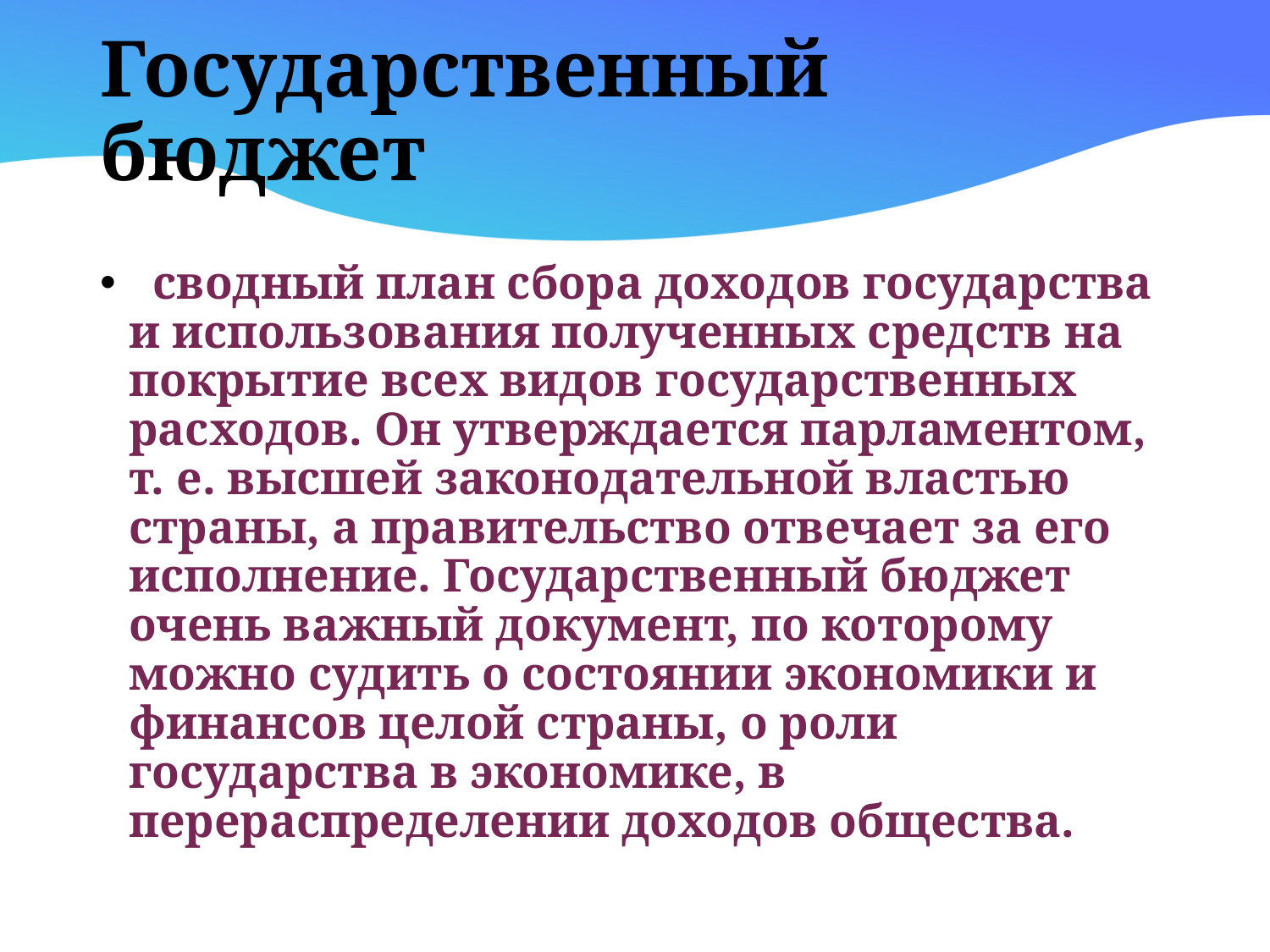

# Государственный бюджет
  сводный план сбора доходов государства и использования полученных средств на покрытие всех видов государственных расходов. Он утверждается парламентом, т. е. высшей законодательной властью страны, а правительство отвечает за его исполнение. Государственный бюджет очень важный документ, по которому можно судить о состоянии экономики и финансов целой страны, о роли государства в экономике, в перераспределении доходов общества.